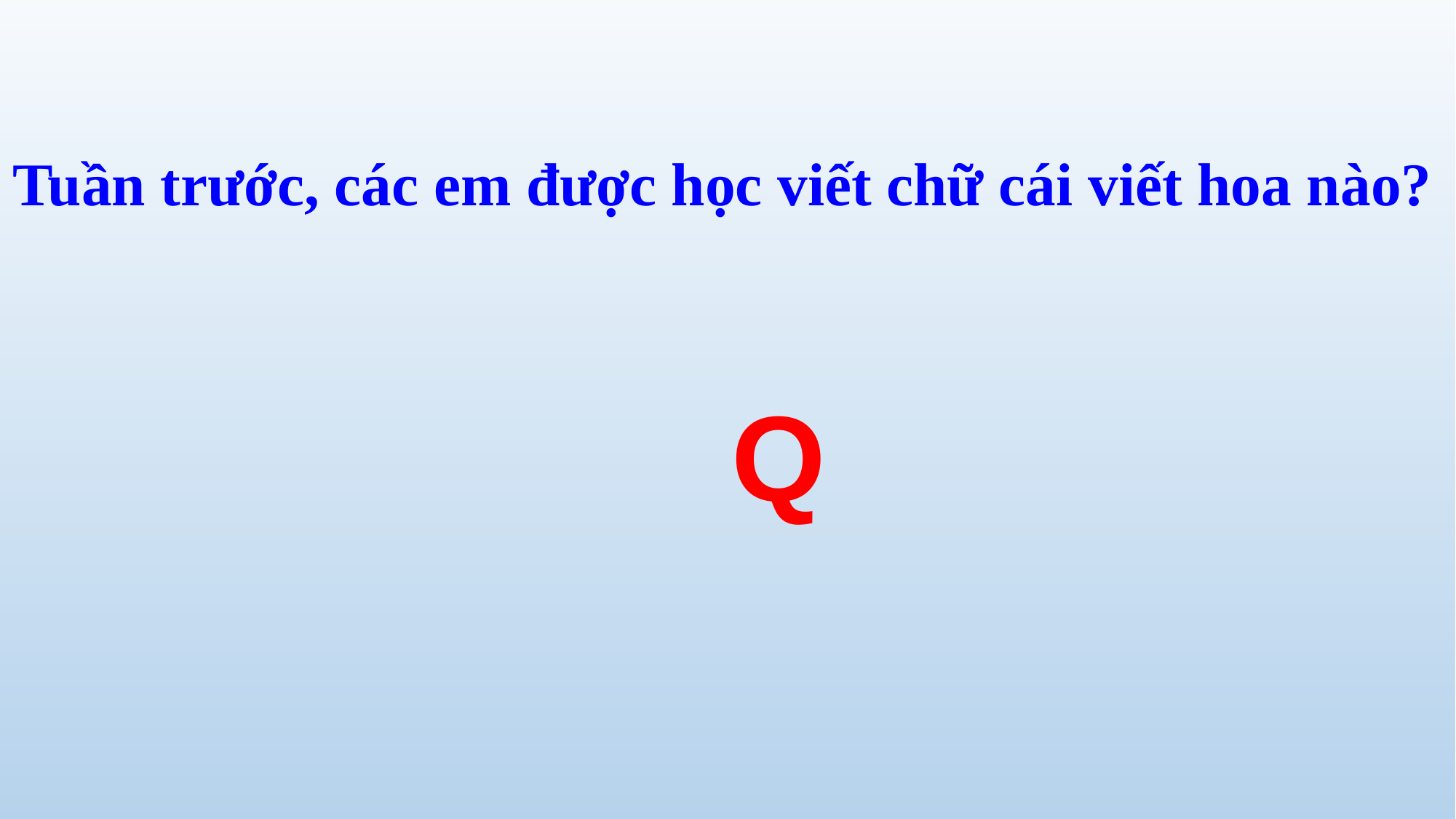

Tuần trước, các em được học viết chữ cái viết hoa nào?
Q